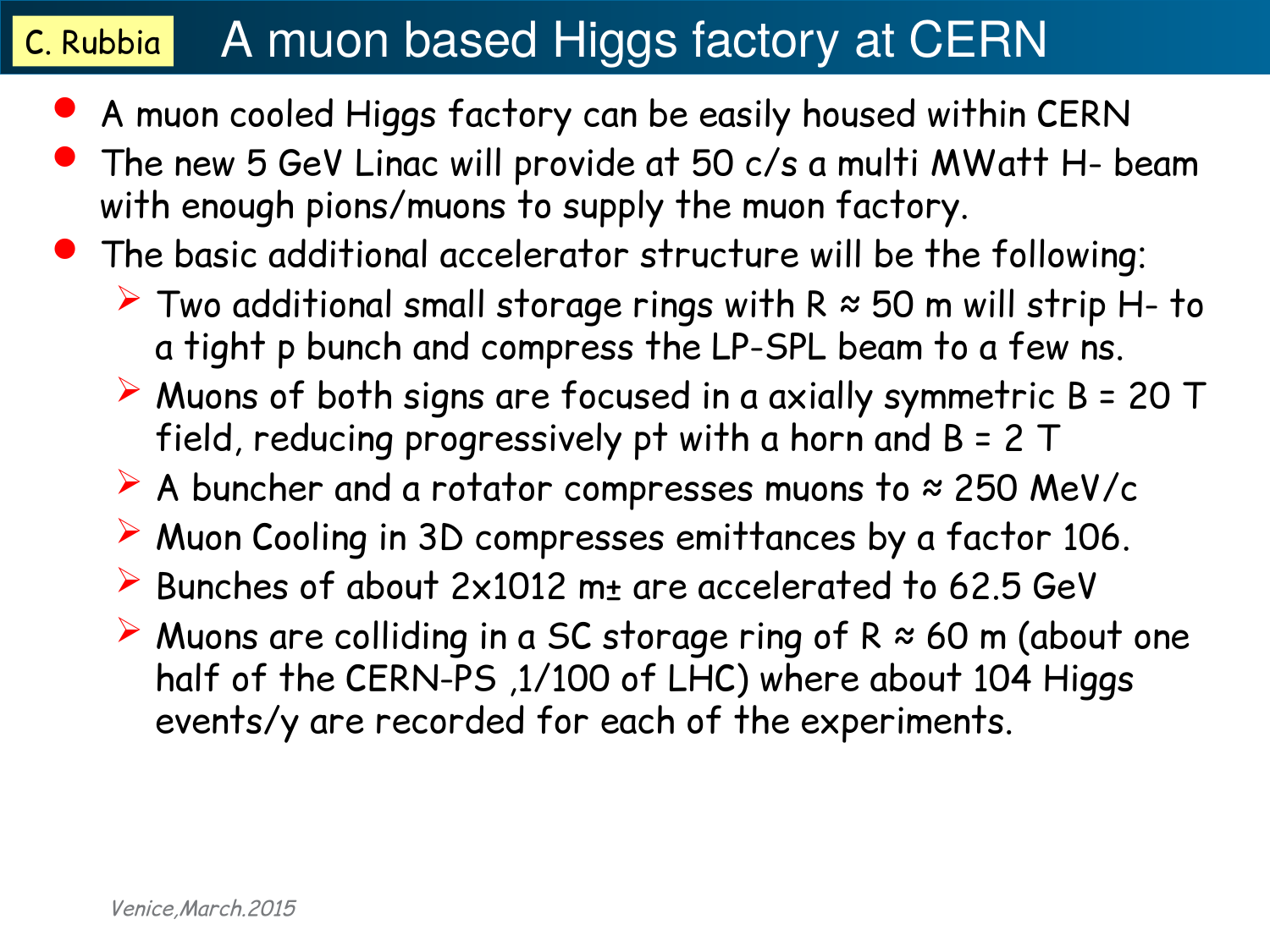

# A muon based Higgs factory at CERN
C. Rubbia
A muon cooled Higgs factory can be easily housed within CERN
The new 5 GeV Linac will provide at 50 c/s a multi MWatt H- beam with enough pions/muons to supply the muon factory.
The basic additional accelerator structure will be the following:
Two additional small storage rings with R ≈ 50 m will strip H- to a tight p bunch and compress the LP-SPL beam to a few ns.
Muons of both signs are focused in a axially symmetric B = 20 T field, reducing progressively pt with a horn and B = 2 T
A buncher and a rotator compresses muons to ≈ 250 MeV/c
Muon Cooling in 3D compresses emittances by a factor 106.
Bunches of about 2x1012 m± are accelerated to 62.5 GeV
Muons are colliding in a SC storage ring of R ≈ 60 m (about one half of the CERN-PS ,1/100 of LHC) where about 104 Higgs events/y are recorded for each of the experiments.
Venice,March.2015